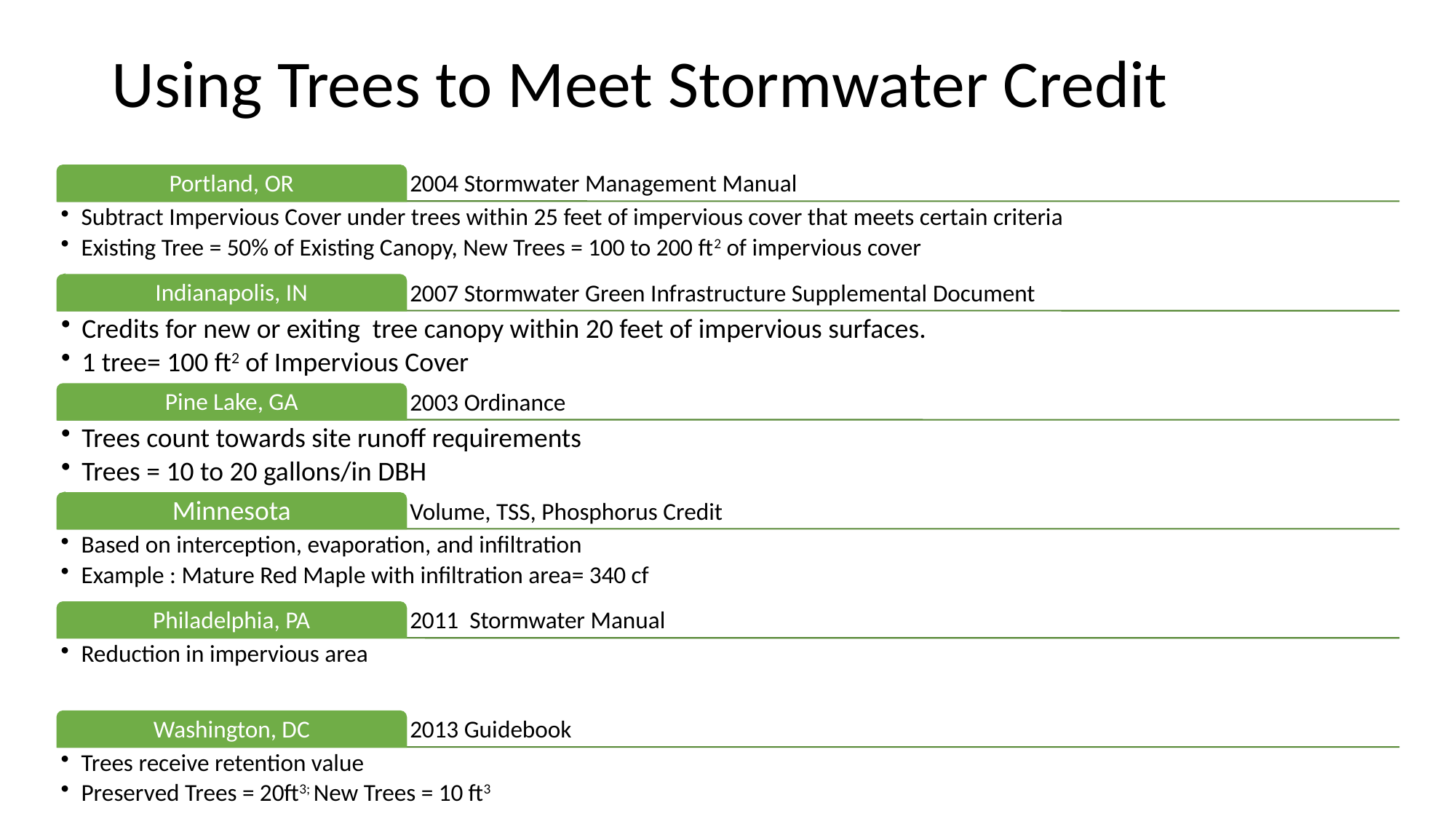

# Using Trees to Meet Stormwater Credit
2004 Stormwater Management Manual
Portland, OR
Subtract Impervious Cover under trees within 25 feet of impervious cover that meets certain criteria
Existing Tree = 50% of Existing Canopy, New Trees = 100 to 200 ft2 of impervious cover
2007 Stormwater Green Infrastructure Supplemental Document
Indianapolis, IN
Credits for new or exiting  tree canopy within 20 feet of impervious surfaces.
1 tree= 100 ft2 of Impervious Cover
2003 Ordinance
Pine Lake, GA
Trees count towards site runoff requirements
Trees = 10 to 20 gallons/in DBH
Volume, TSS, Phosphorus Credit
Minnesota
Based on interception, evaporation, and infiltration
Example : Mature Red Maple with infiltration area= 340 cf
2011  Stormwater Manual
Philadelphia, PA
Reduction in impervious area
2013 Guidebook
Washington, DC
Trees receive retention value
Preserved Trees = 20ft3; New Trees = 10 ft3